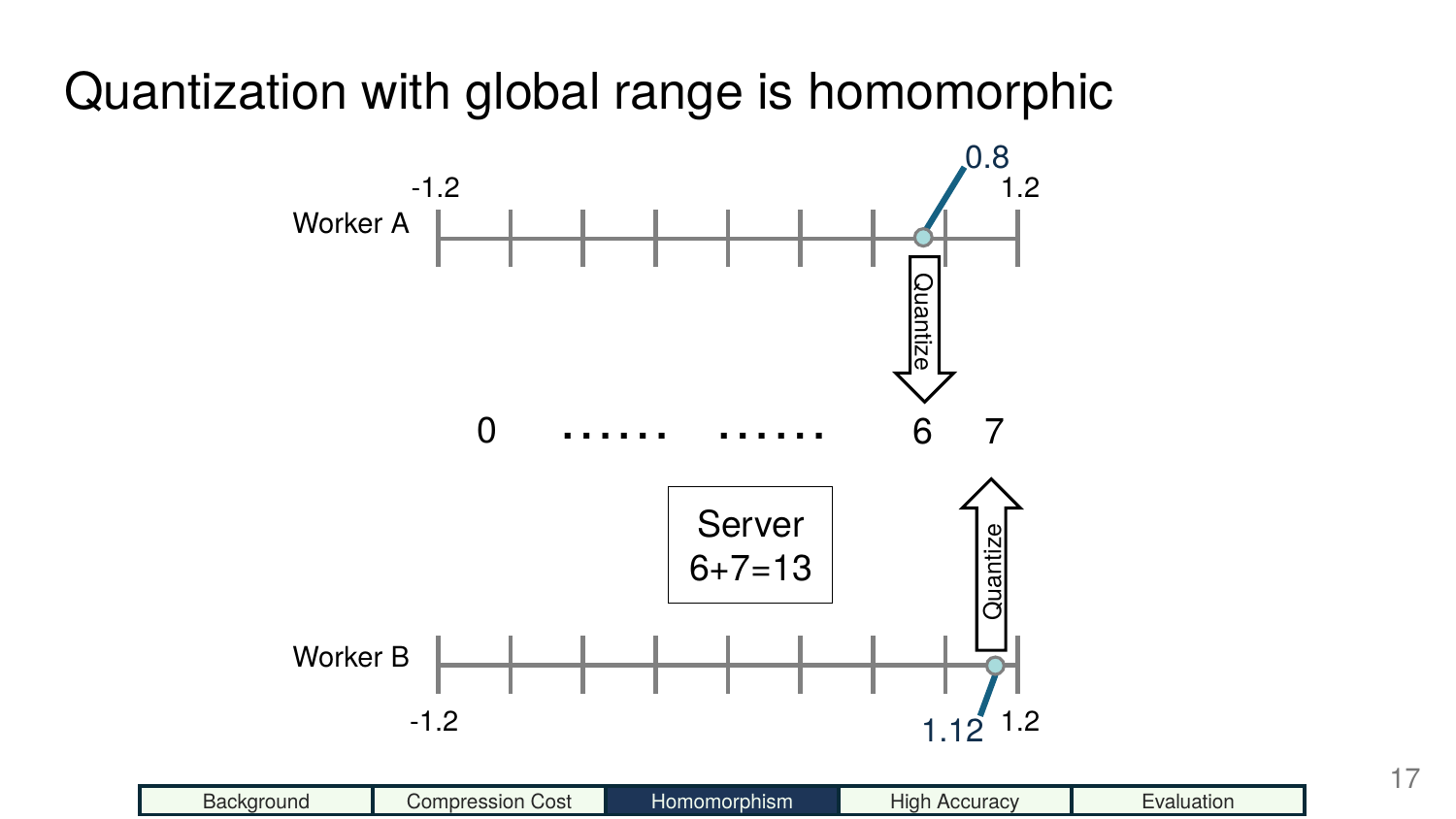

# Quantization with global range is homomorphic
0.8
-1.2
1.2
Worker A

Quantize
……
……
0
6
7
Quantize
Server
6+7=13
Worker B

1.2
-1.2
1.12
17
Background
Compression Cost
Homomorphism
High Accuracy
Evaluation